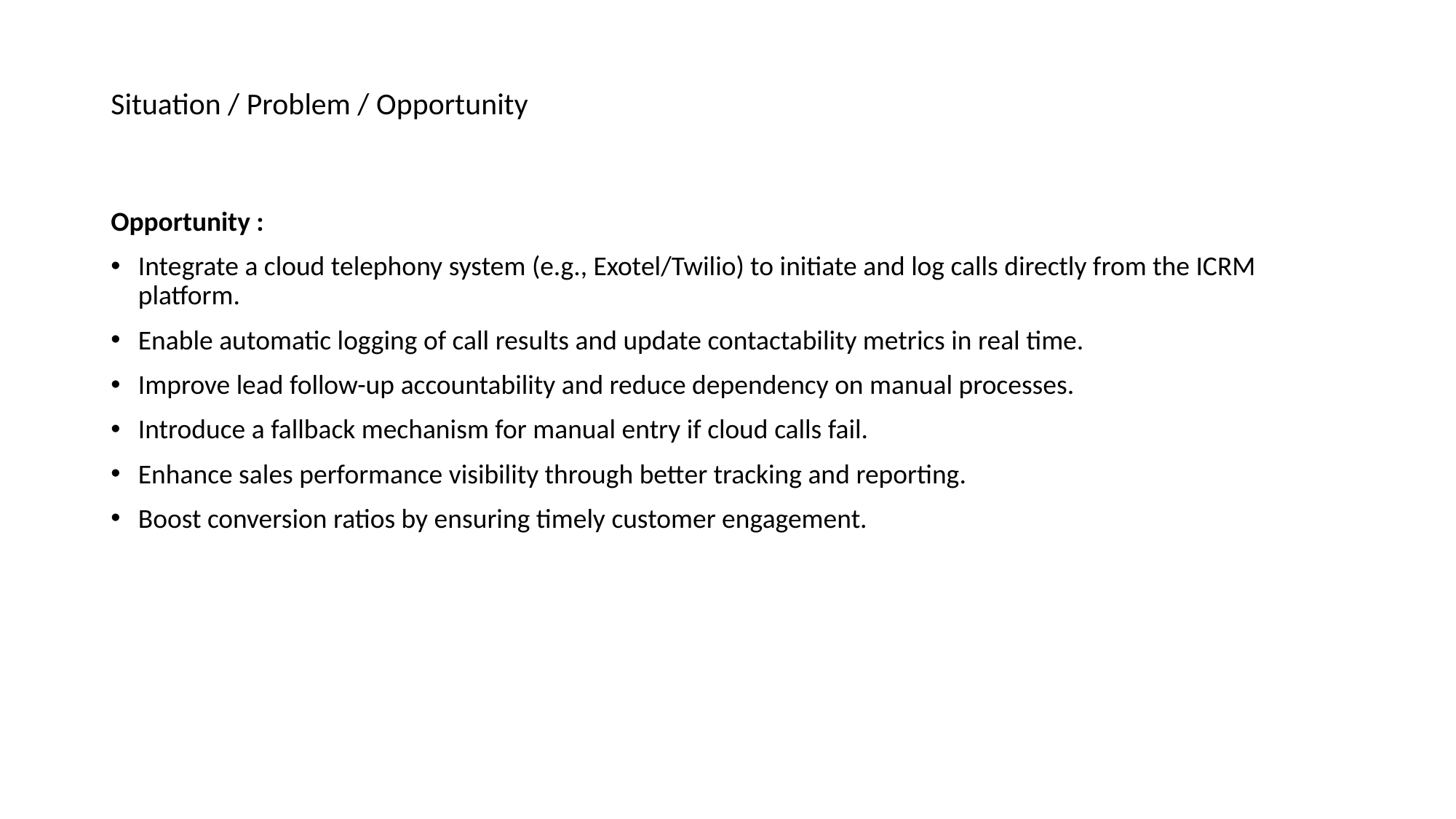

# Situation / Problem / Opportunity
Opportunity :
Integrate a cloud telephony system (e.g., Exotel/Twilio) to initiate and log calls directly from the ICRM platform.
Enable automatic logging of call results and update contactability metrics in real time.
Improve lead follow-up accountability and reduce dependency on manual processes.
Introduce a fallback mechanism for manual entry if cloud calls fail.
Enhance sales performance visibility through better tracking and reporting.
Boost conversion ratios by ensuring timely customer engagement.